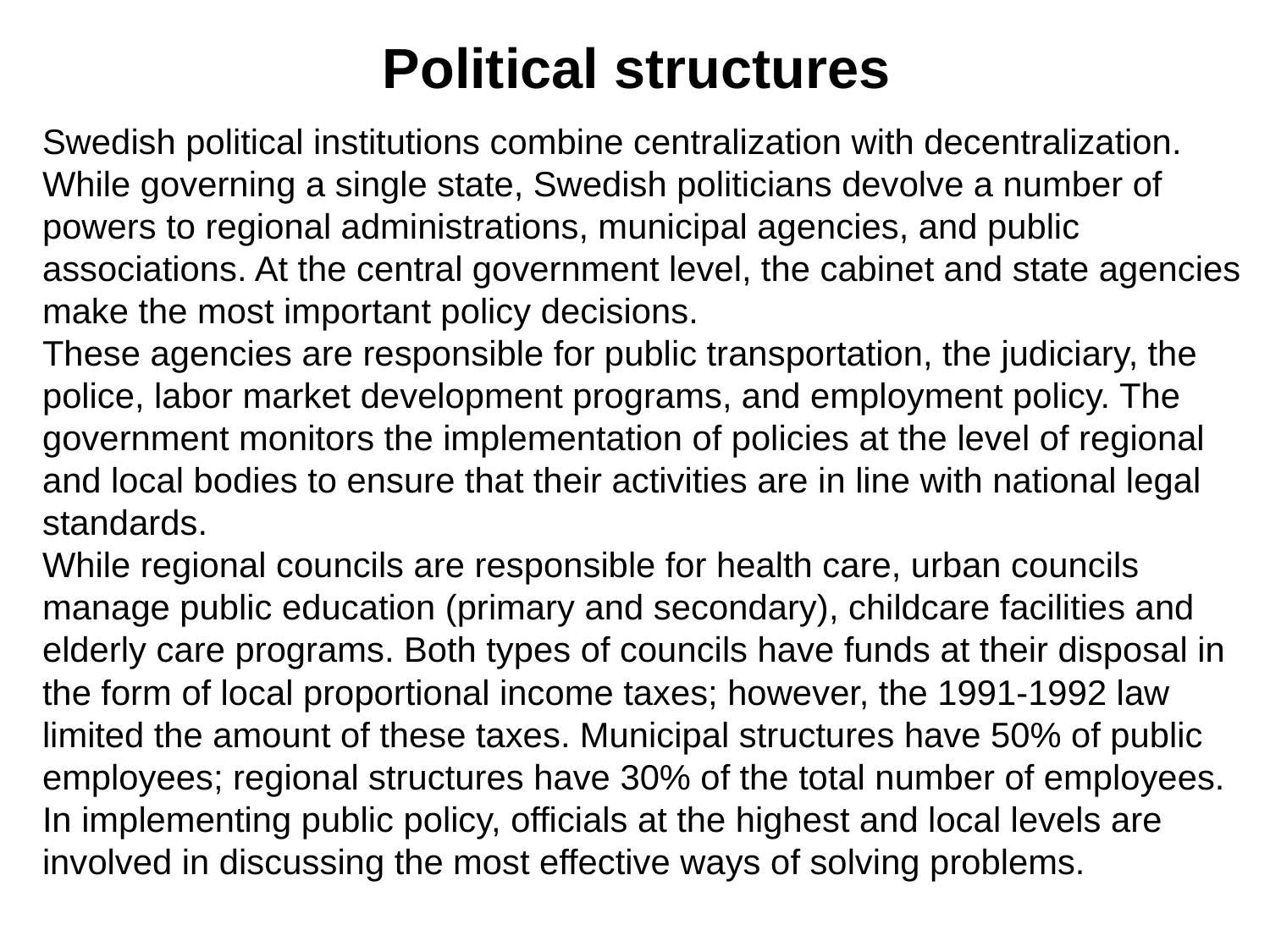

# Political structures
Swedish political institutions combine centralization with decentralization. While governing a single state, Swedish politicians devolve a number of powers to regional administrations, municipal agencies, and public associations. At the central government level, the cabinet and state agencies make the most important policy decisions.
These agencies are responsible for public transportation, the judiciary, the police, labor market development programs, and employment policy. The government monitors the implementation of policies at the level of regional and local bodies to ensure that their activities are in line with national legal standards.
While regional councils are responsible for health care, urban councils manage public education (primary and secondary), childcare facilities and elderly care programs. Both types of councils have funds at their disposal in the form of local proportional income taxes; however, the 1991-1992 law limited the amount of these taxes. Municipal structures have 50% of public employees; regional structures have 30% of the total number of employees. In implementing public policy, officials at the highest and local levels are involved in discussing the most effective ways of solving problems.